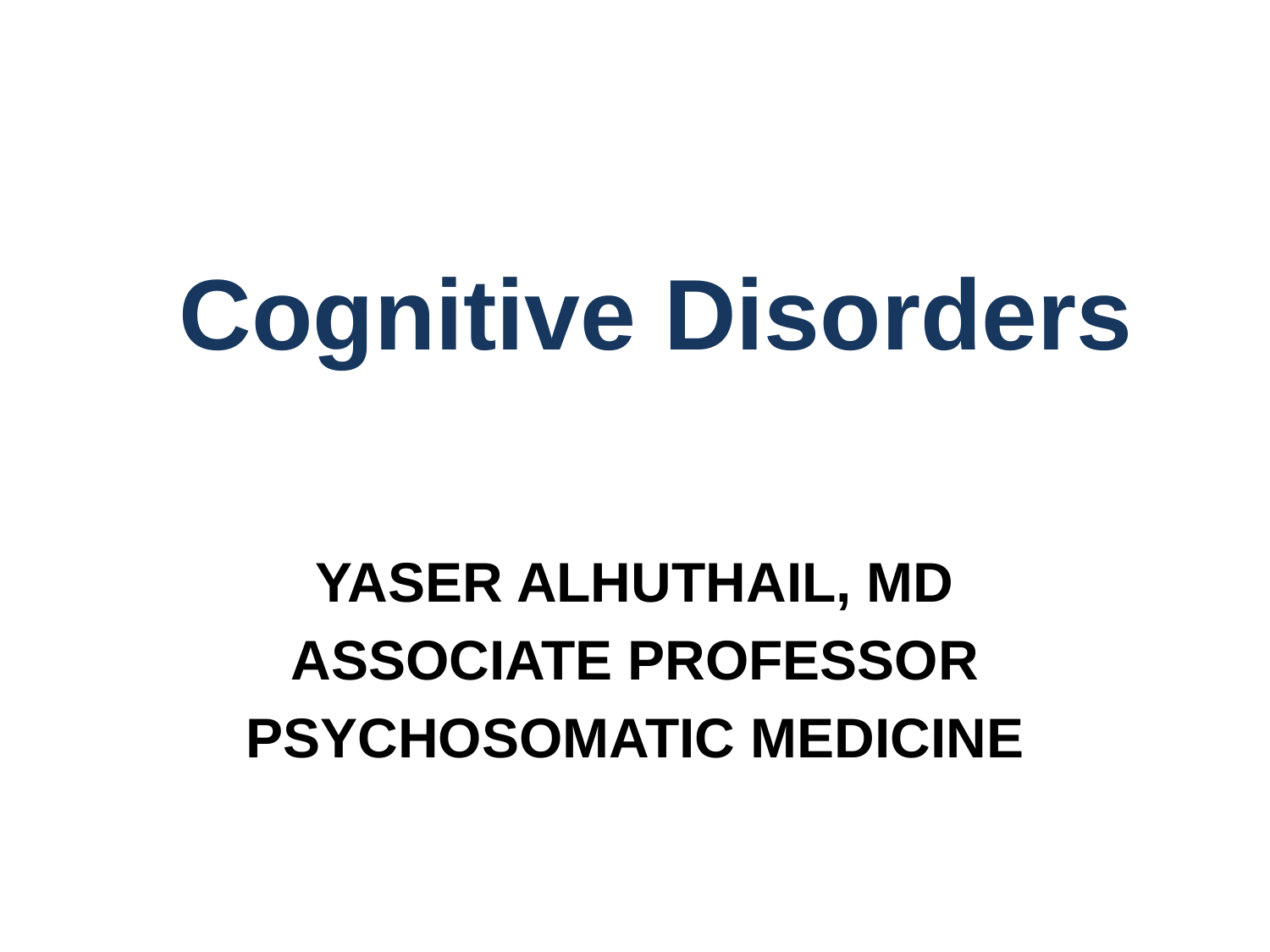

# Cognitive Disorders
YASER ALHUTHAIL, MD
ASSOCIATE PROFESSOR
PSYCHOSOMATIC MEDICINE